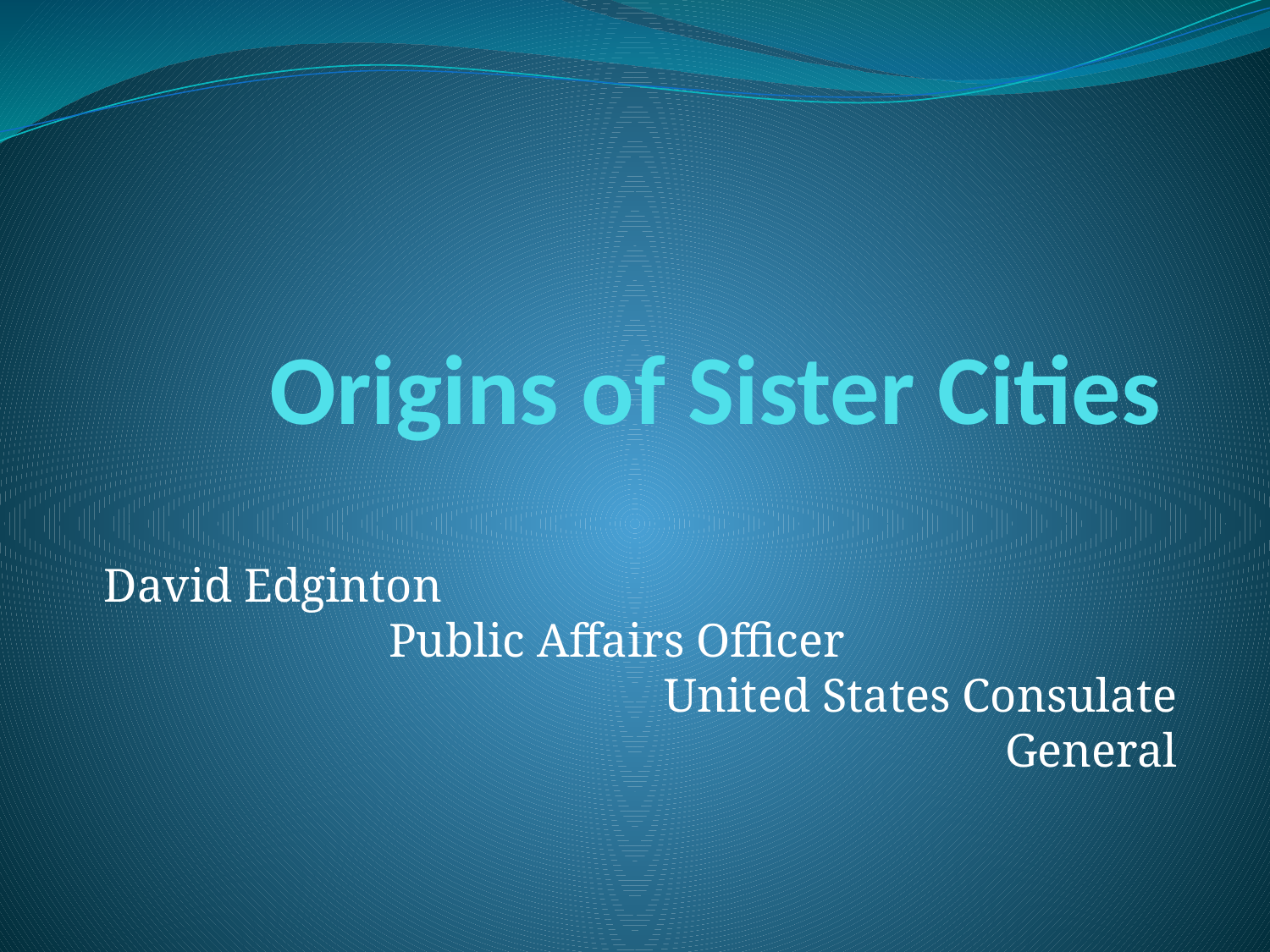

# Origins of Sister Cities
David Edginton                                                                                       Public Affairs Officer                                                                             United States Consulate General